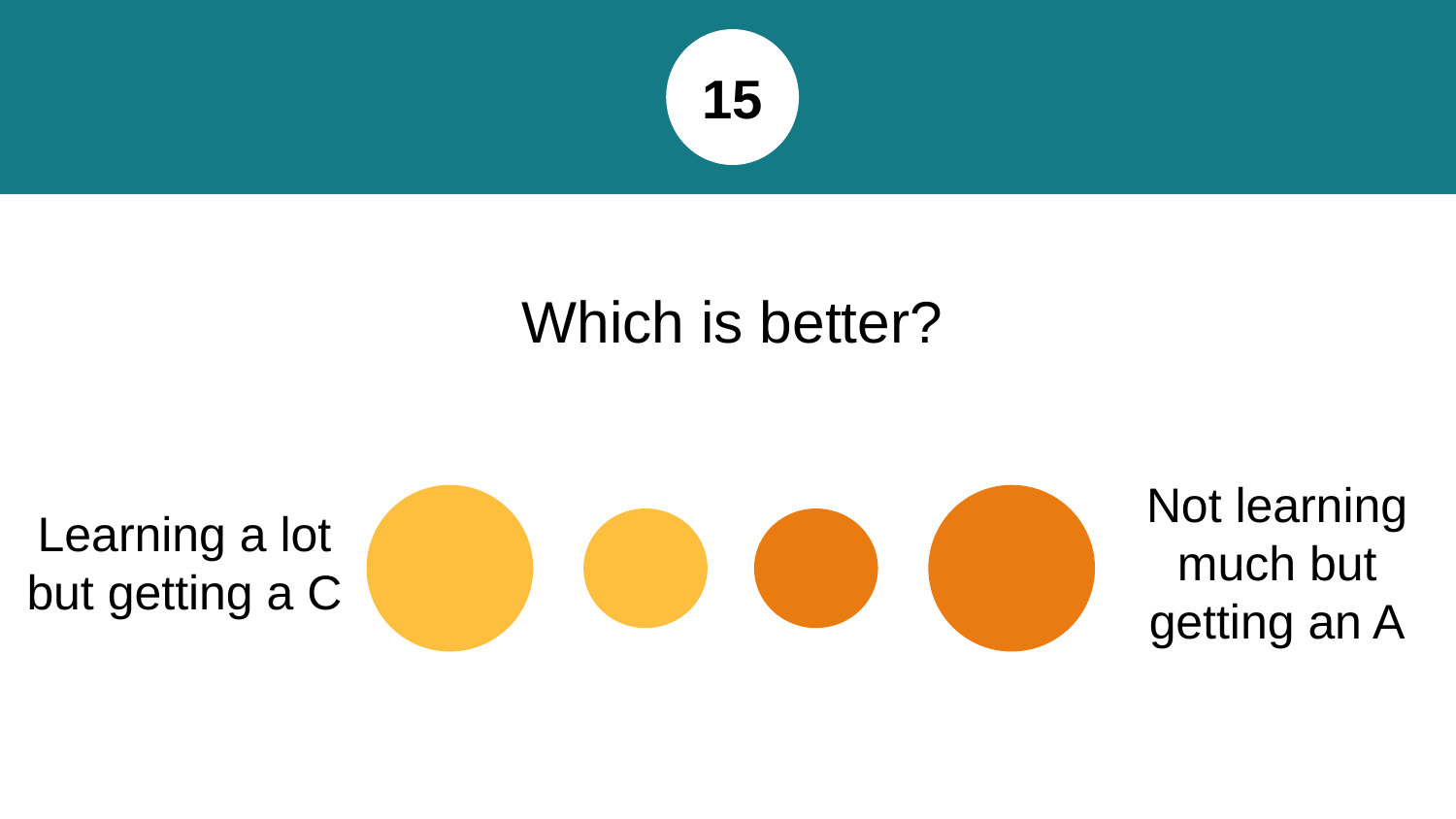

15
# Which is better?

Not learning much but getting an A

Learning a lot but getting a C